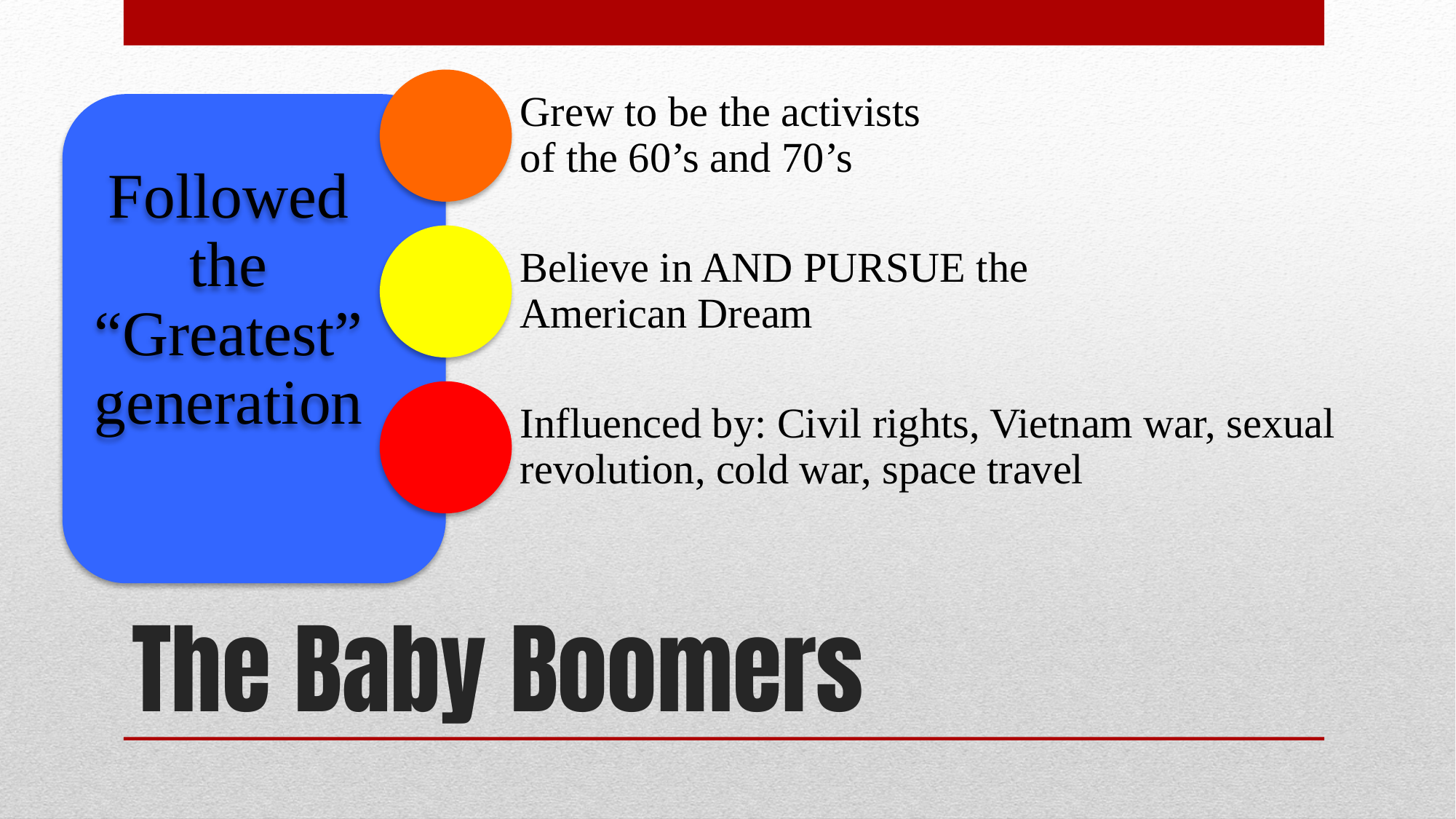

Followed the “Greatest” generation
Grew to be the activists of the 60’s and 70’s
Believe in AND PURSUE the American Dream
Influenced by: Civil rights, Vietnam war, sexual revolution, cold war, space travel
# The Baby Boomers